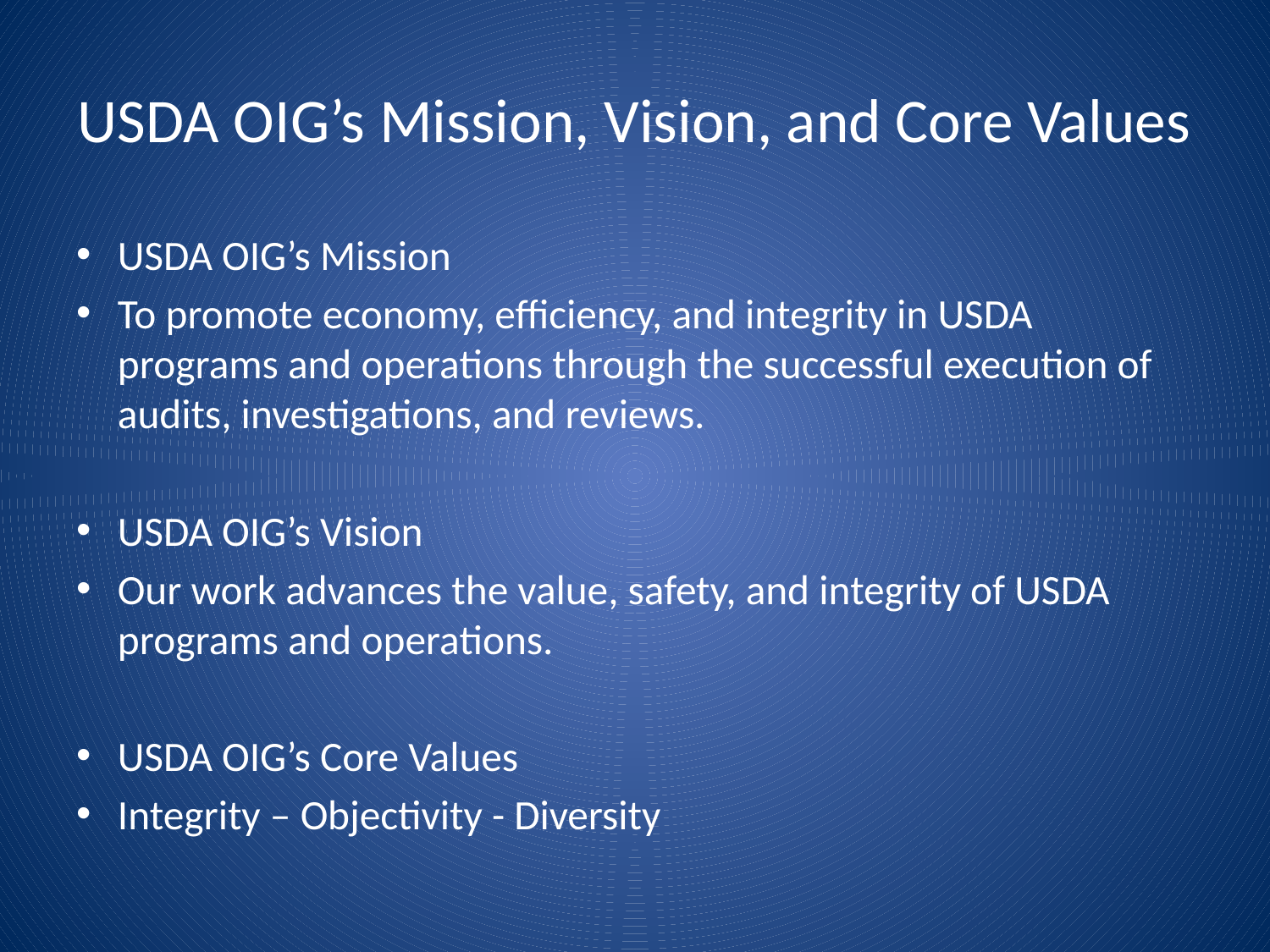

# USDA OIG’s Mission, Vision, and Core Values
USDA OIG’s Mission
To promote economy, efficiency, and integrity in USDA programs and operations through the successful execution of audits, investigations, and reviews.

USDA OIG’s Vision
Our work advances the value, safety, and integrity of USDA programs and operations.

USDA OIG’s Core Values
Integrity – Objectivity - Diversity